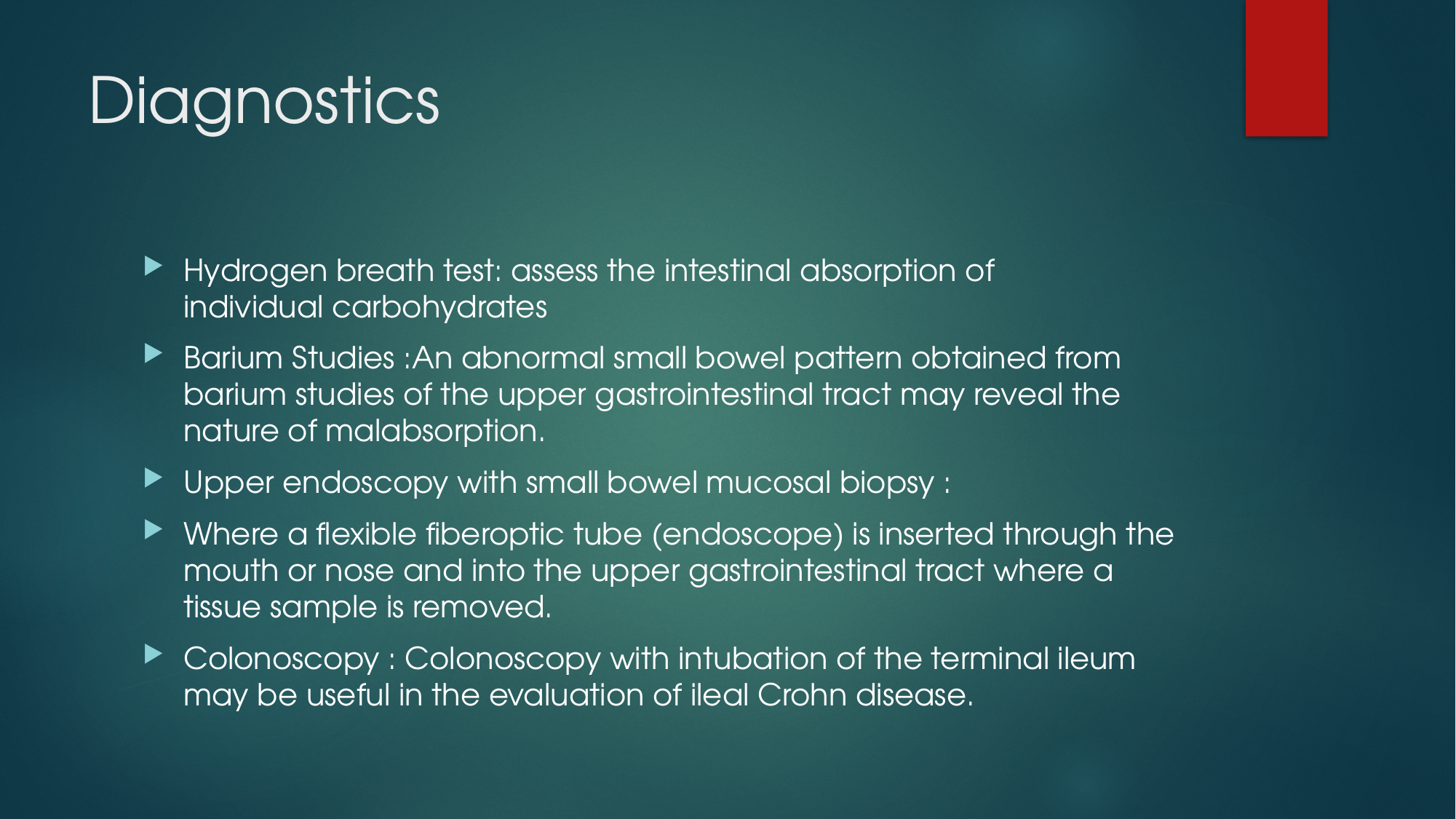

# Diagnostics
Hydrogen breath test: assess the intestinal absorption of individual carbohydrates
Barium Studies :An abnormal small bowel pattern obtained from barium studies of the upper gastrointestinal tract may reveal the nature of malabsorption.
Upper endoscopy with small bowel mucosal biopsy :
Where a flexible fiberoptic tube (endoscope) is inserted through the mouth or nose and into the upper gastrointestinal tract where a tissue sample is removed.
Colonoscopy : Colonoscopy with intubation of the terminal ileum may be useful in the evaluation of ileal Crohn disease.